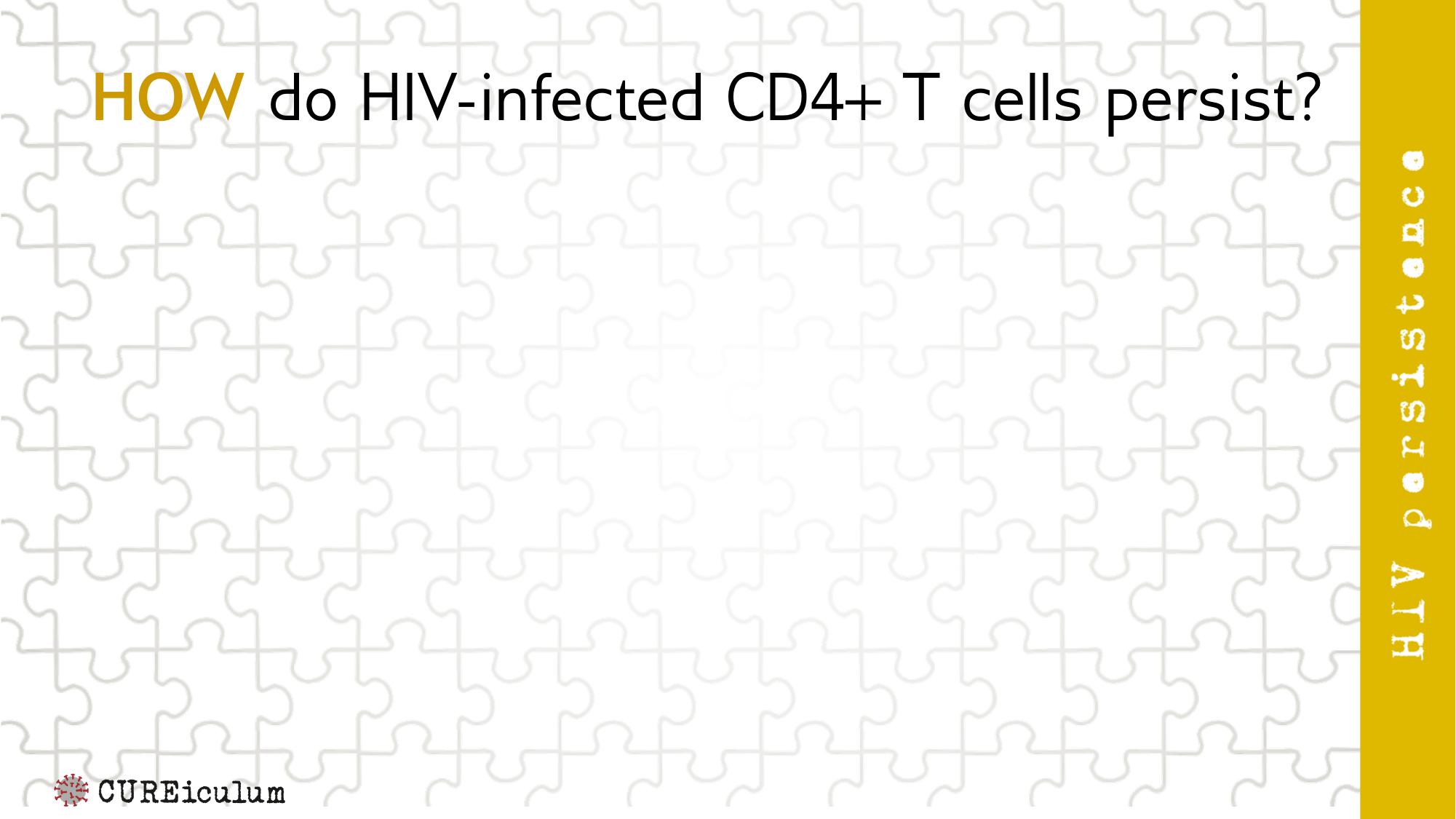

# HOW do HIV-infected CD4+ T cells persist?